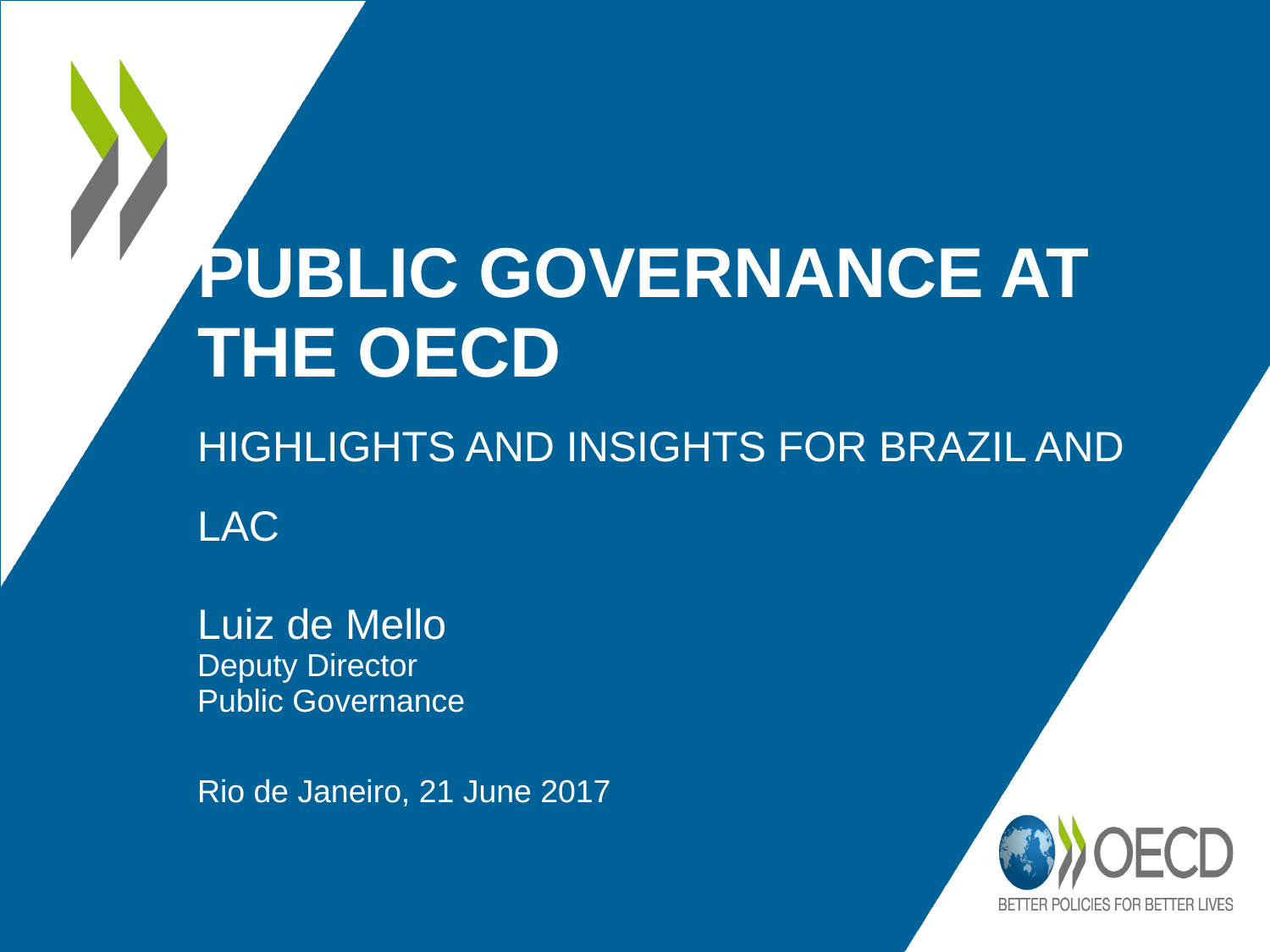

# Public Governance at the OECD HIGHLIGHTS AND INSIGHTS for BRAZIL and LAC
Luiz de Mello
Deputy Director
Public Governance
Rio de Janeiro, 21 June 2017